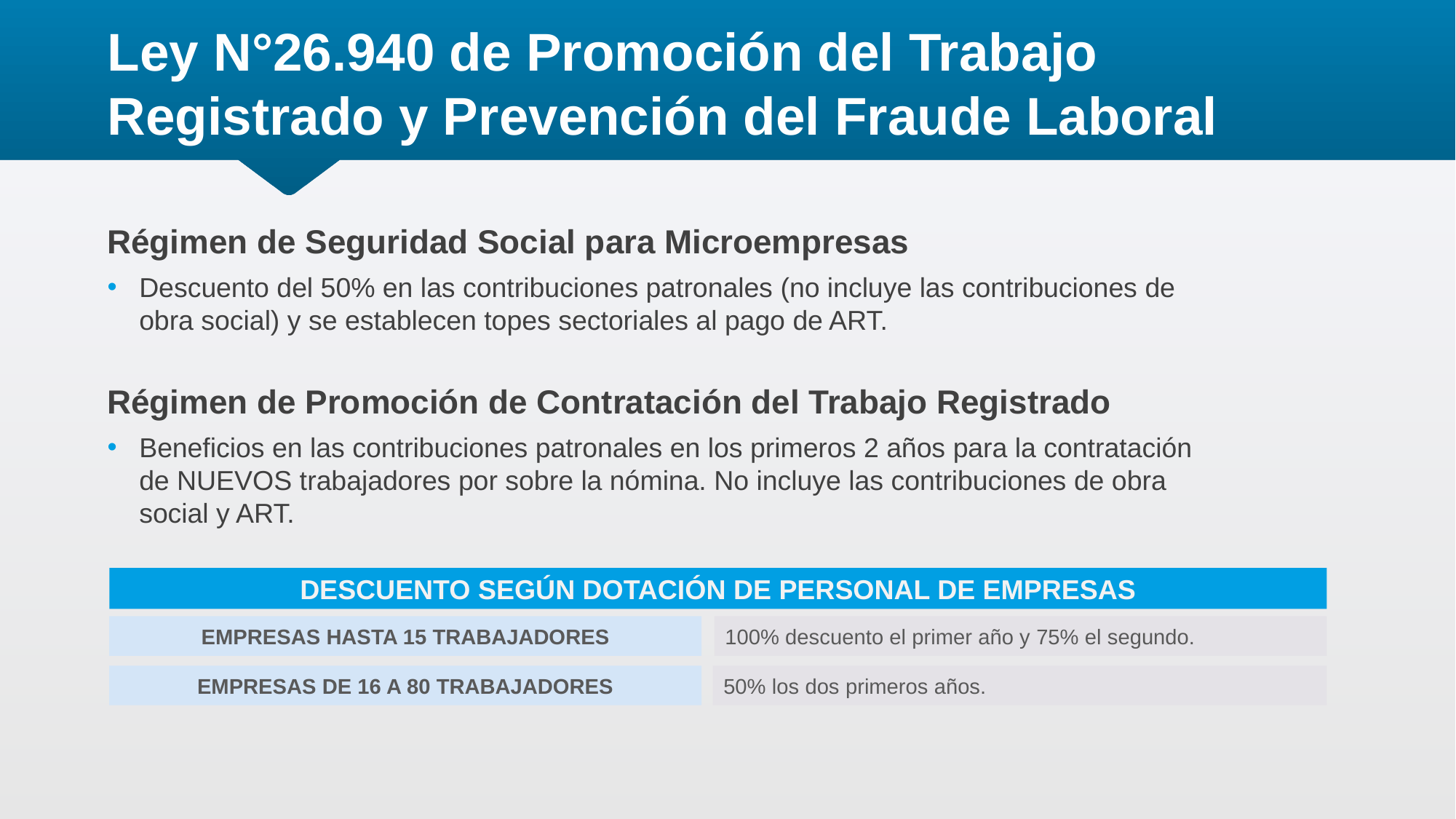

# Ley N°26.940 de Promoción del Trabajo Registrado y Prevención del Fraude Laboral
Régimen de Seguridad Social para Microempresas
Descuento del 50% en las contribuciones patronales (no incluye las contribuciones de obra social) y se establecen topes sectoriales al pago de ART.

Régimen de Promoción de Contratación del Trabajo Registrado
Beneficios en las contribuciones patronales en los primeros 2 años para la contratación de NUEVOS trabajadores por sobre la nómina. No incluye las contribuciones de obra social y ART.
DESCUENTO SEGÚN DOTACIÓN DE PERSONAL DE EMPRESAS
EMPRESAS HASTA 15 TRABAJADORES
100% descuento el primer año y 75% el segundo.
EMPRESAS DE 16 A 80 TRABAJADORES
50% los dos primeros años.